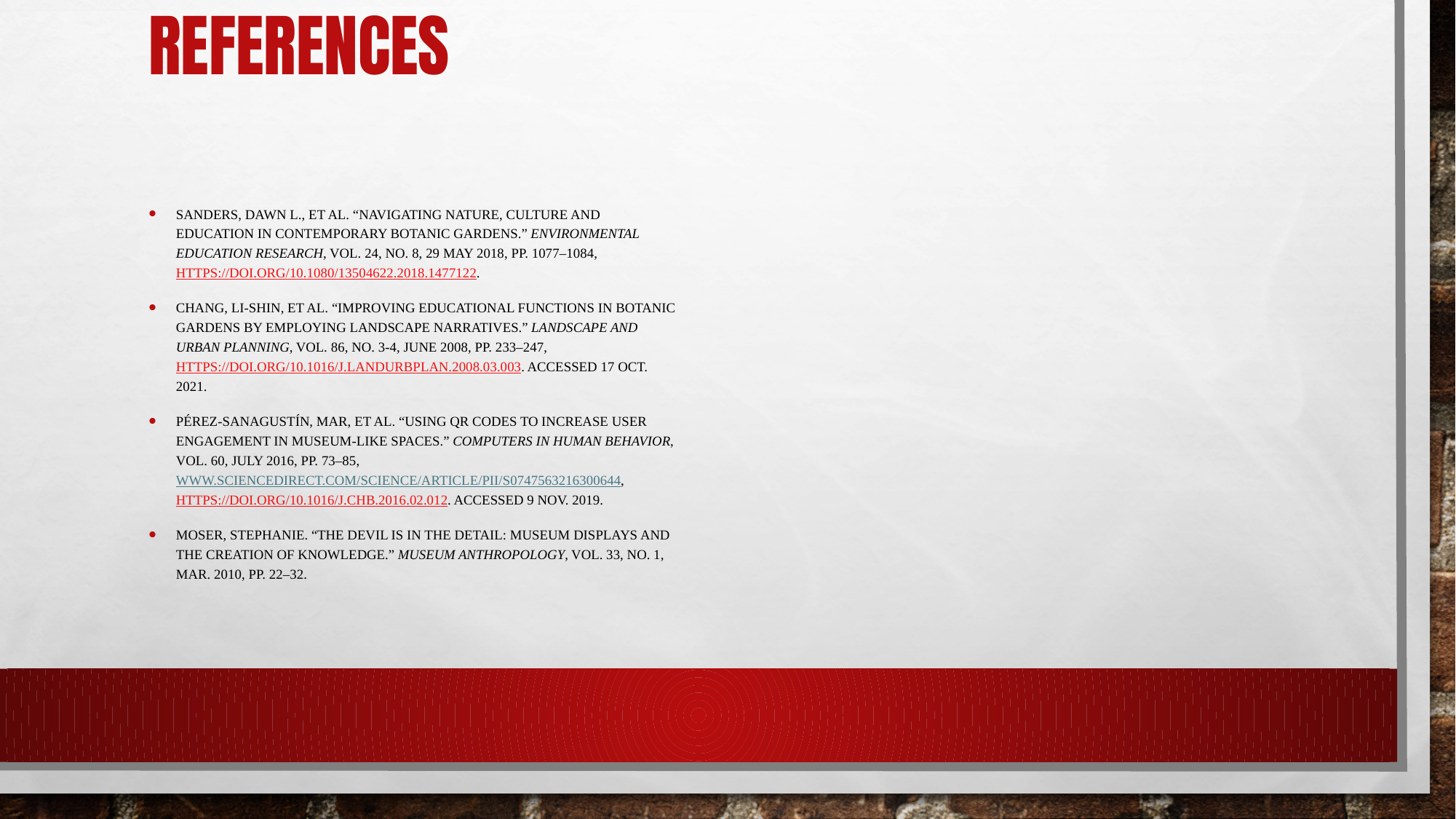

# References
Sanders, Dawn L., et al. “Navigating Nature, Culture and Education in Contemporary Botanic Gardens.” Environmental Education Research, vol. 24, no. 8, 29 May 2018, pp. 1077–1084, https://doi.org/10.1080/13504622.2018.1477122.
Chang, Li-Shin, et al. “Improving Educational Functions in Botanic Gardens by Employing Landscape Narratives.” Landscape and Urban Planning, vol. 86, no. 3-4, June 2008, pp. 233–247, https://doi.org/10.1016/j.landurbplan.2008.03.003. Accessed 17 Oct. 2021.
Pérez-Sanagustín, Mar, et al. “Using QR Codes to Increase User Engagement in Museum-like Spaces.” Computers in Human Behavior, vol. 60, July 2016, pp. 73–85, www.sciencedirect.com/science/article/pii/S0747563216300644, https://doi.org/10.1016/j.chb.2016.02.012. Accessed 9 Nov. 2019.
Moser, Stephanie. “THE DEVIL IS in the DETAIL: Museum Displays and the Creation of Knowledge.” Museum Anthropology, vol. 33, no. 1, Mar. 2010, pp. 22–32.